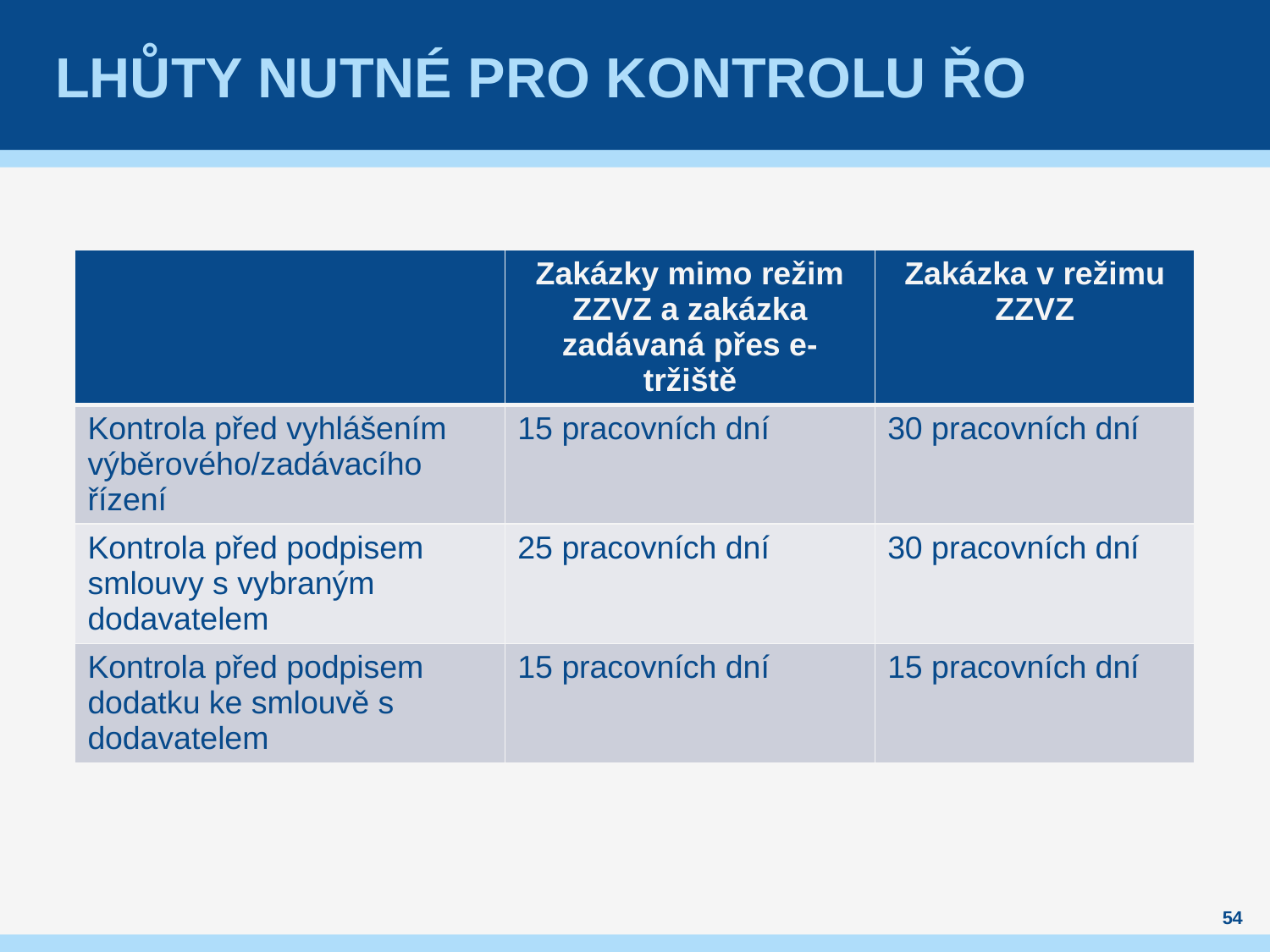

# Lhůty nutné pro kontrolu řo
|  | Zakázky mimo režim ZZVZ a zakázka zadávaná přes e-tržiště | Zakázka v režimu ZZVZ |
| --- | --- | --- |
| Kontrola před vyhlášením výběrového/zadávacího řízení | 15 pracovních dní | 30 pracovních dní |
| Kontrola před podpisem smlouvy s vybraným dodavatelem | 25 pracovních dní | 30 pracovních dní |
| Kontrola před podpisem dodatku ke smlouvě s dodavatelem | 15 pracovních dní | 15 pracovních dní |
54